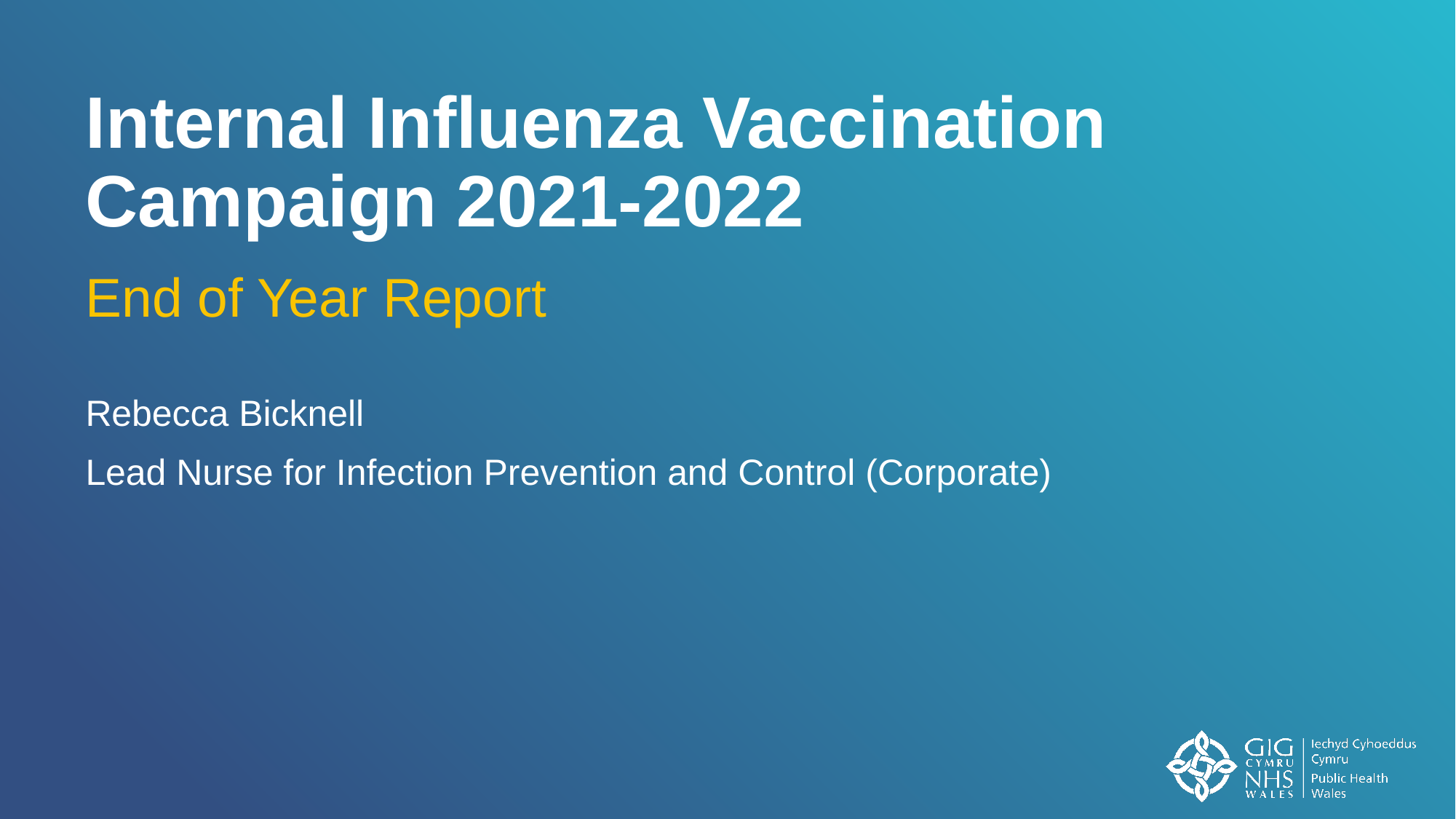

Internal Influenza Vaccination Campaign 2021-2022
End of Year Report
Rebecca Bicknell
Lead Nurse for Infection Prevention and Control (Corporate)